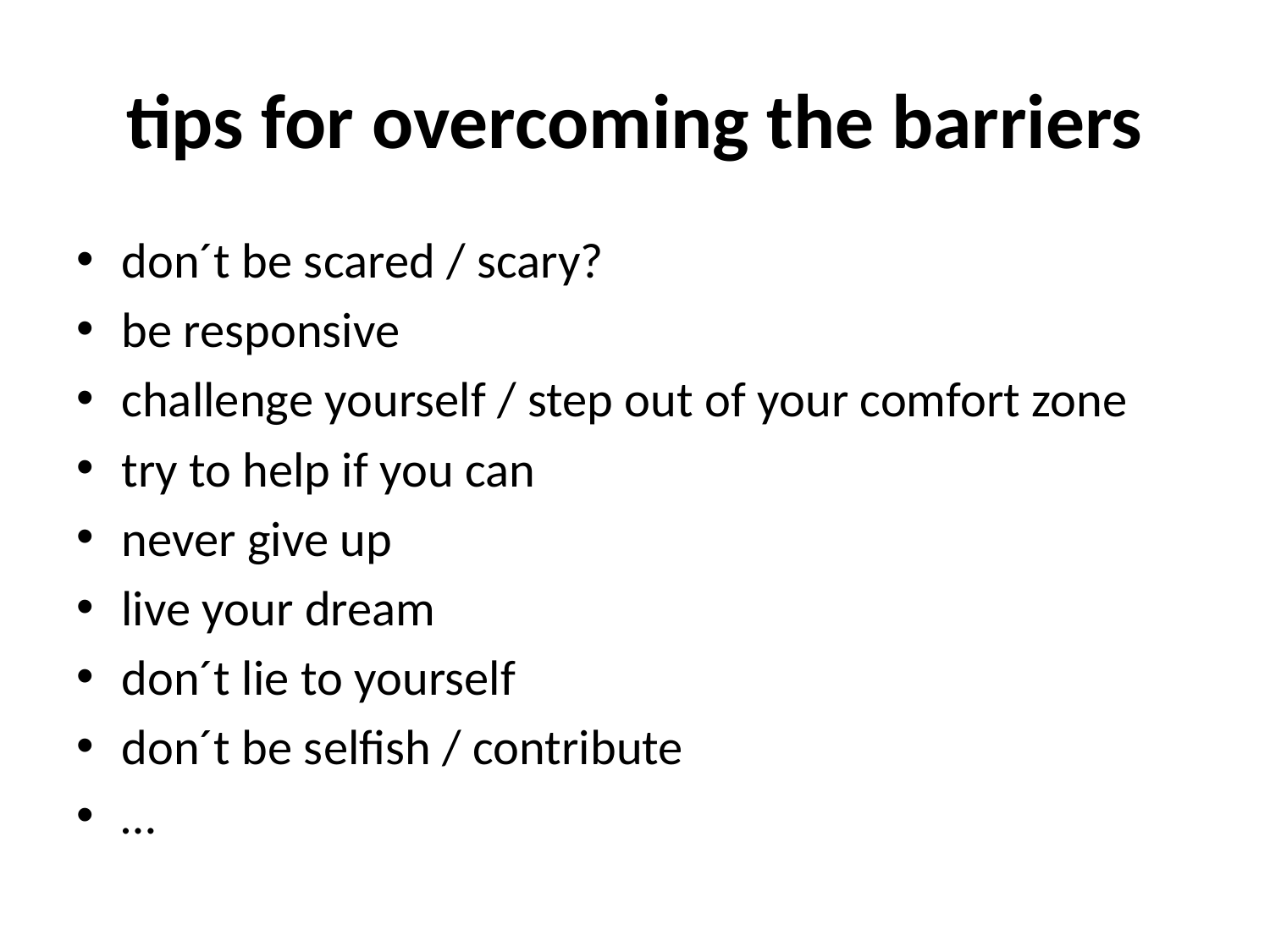

# tips for overcoming the barriers
don´t be scared / scary?
be responsive
challenge yourself / step out of your comfort zone
try to help if you can
never give up
live your dream
don´t lie to yourself
don´t be selfish / contribute
…